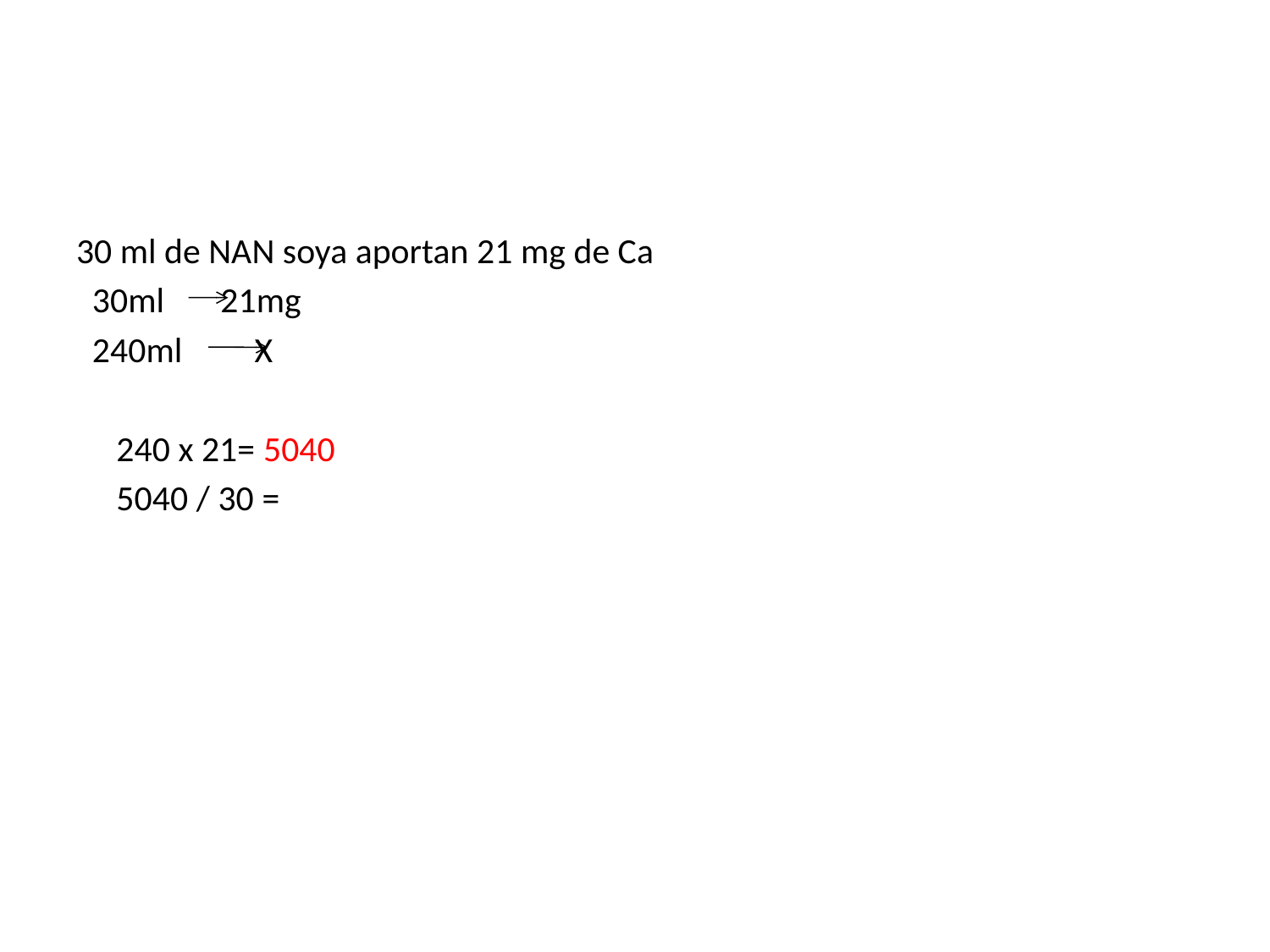

30 ml de NAN soya aportan 21 mg de Ca
  30ml       21mg
  240ml         X

     240 x 21= 5040
     5040 / 30 =